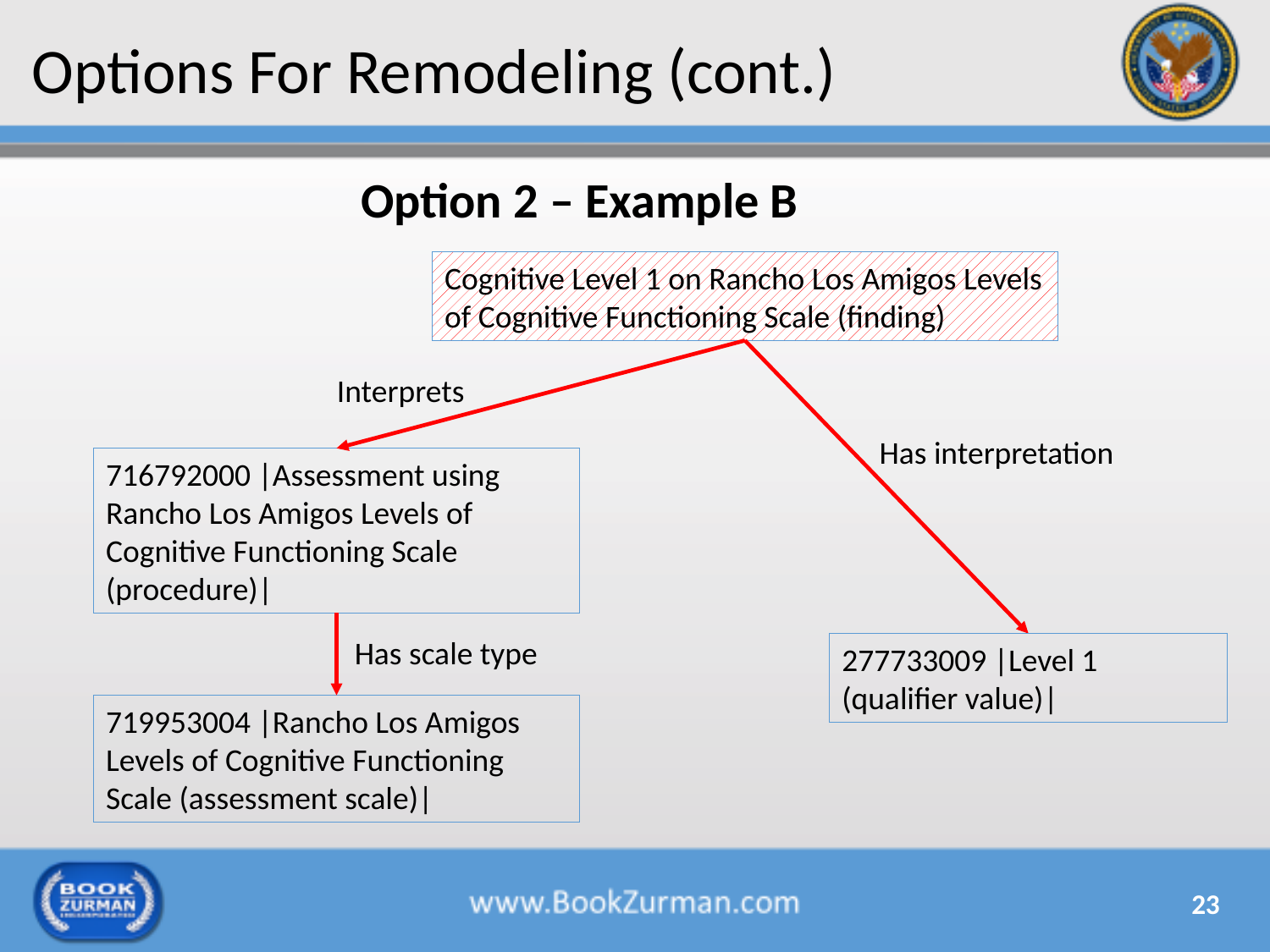

# Options For Remodeling (cont.)
Option 2 – Example B
Cognitive Level 1 on Rancho Los Amigos Levels of Cognitive Functioning Scale (finding)
Interprets
Has interpretation
716792000 |Assessment using Rancho Los Amigos Levels of Cognitive Functioning Scale (procedure)|
Has scale type
277733009 |Level 1 (qualifier value)|
719953004 |Rancho Los Amigos Levels of Cognitive Functioning Scale (assessment scale)|
23